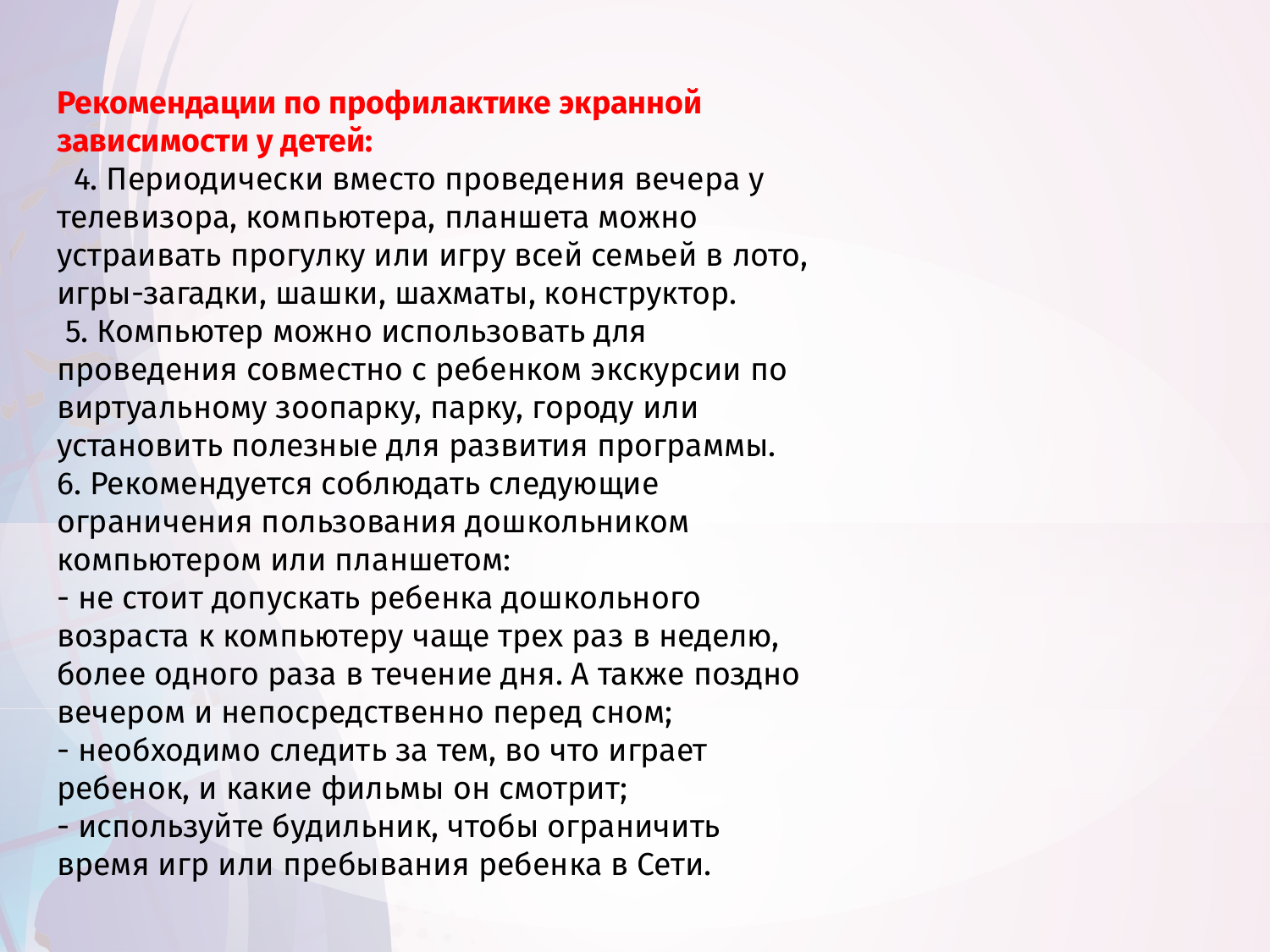

Рекомендации по профилактике экранной зависимости у детей:
  4. Периодически вместо проведения вечера у телевизора, компьютера, планшета можно устраивать прогулку или игру всей семьей в лото, игры-загадки, шашки, шахматы, конструктор.
 5. Компьютер можно использовать для проведения совместно с ребенком экскурсии по виртуальному зоопарку, парку, городу или установить полезные для развития программы.
6. Рекомендуется соблюдать следующие ограничения пользования дошкольником компьютером или планшетом:
- не стоит допускать ребенка дошкольного возраста к компьютеру чаще трех раз в неделю, более одного раза в течение дня. А также поздно вечером и непосредственно перед сном;
- необходимо следить за тем, во что играет ребенок, и какие фильмы он смотрит;
- используйте будильник, чтобы ограничить время игр или пребывания ребенка в Сети.